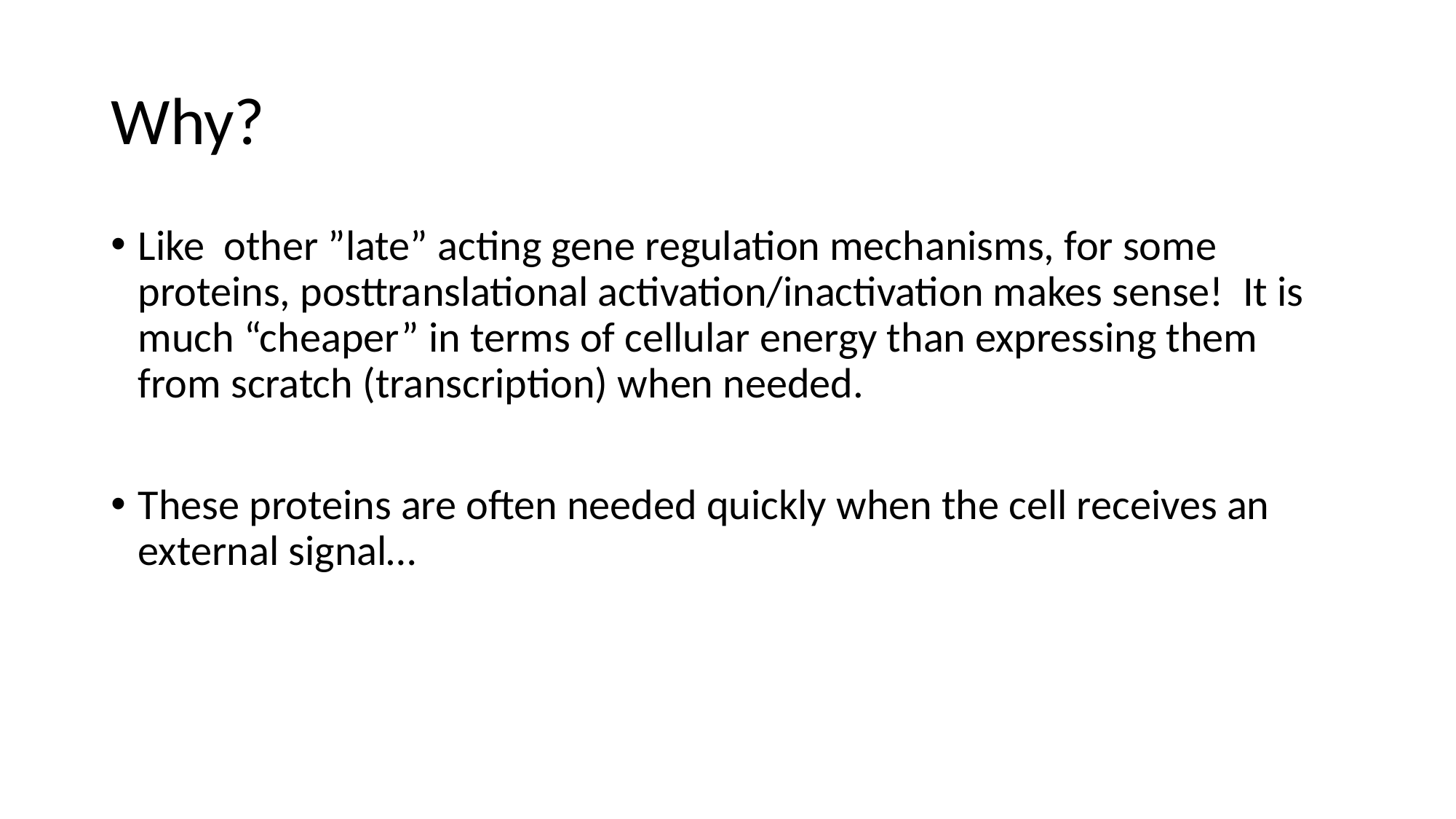

# Why?
Like  other ”late” acting gene regulation mechanisms, for some proteins, posttranslational activation/inactivation makes sense!  It is much “cheaper” in terms of cellular energy than expressing them from scratch (transcription) when needed.

These proteins are often needed quickly when the cell receives an external signal…